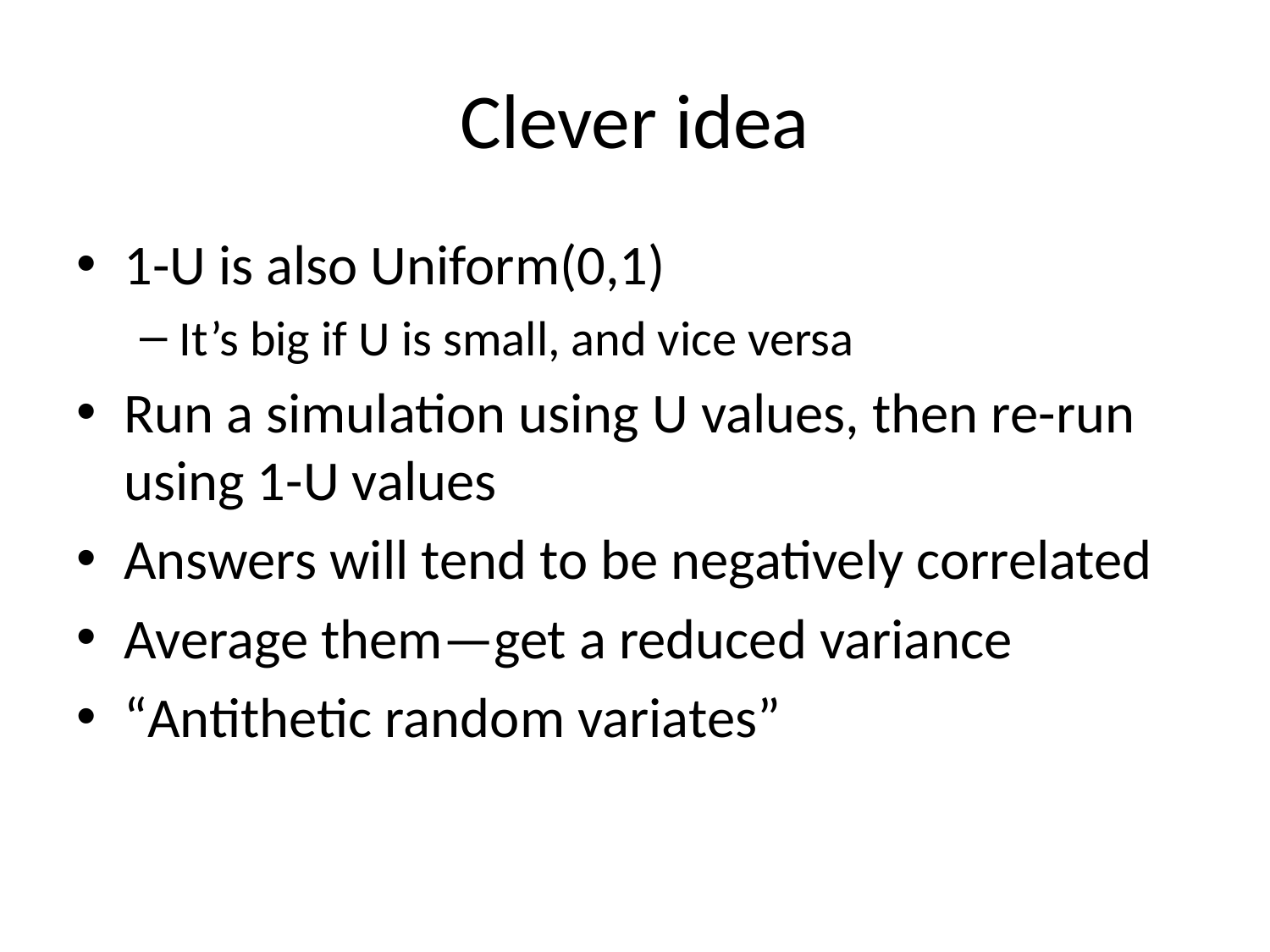

# Clever idea
1-U is also Uniform(0,1)
It’s big if U is small, and vice versa
Run a simulation using U values, then re-run using 1-U values
Answers will tend to be negatively correlated
Average them—get a reduced variance
“Antithetic random variates”